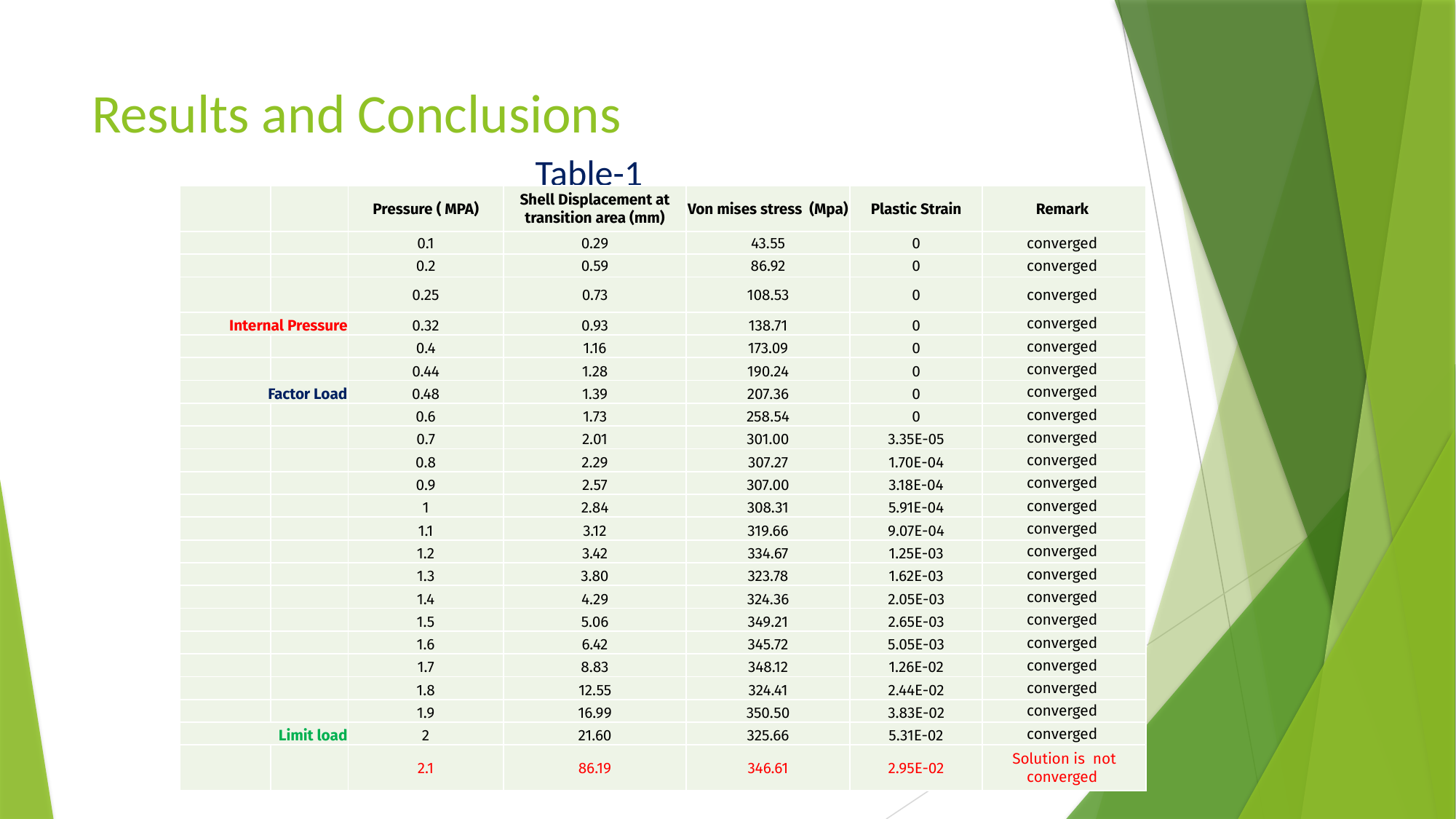

# Results and Conclusions Table-1
|  |  | Pressure ( MPA) | Shell Displacement at transition area (mm) | Von mises stress (Mpa) | Plastic Strain | Remark |
| --- | --- | --- | --- | --- | --- | --- |
|  |  | 0.1 | 0.29 | 43.55 | 0 | converged |
|  |  | 0.2 | 0.59 | 86.92 | 0 | converged |
|  |  | 0.25 | 0.73 | 108.53 | 0 | converged |
| Internal Pressure |  | 0.32 | 0.93 | 138.71 | 0 | converged |
|  |  | 0.4 | 1.16 | 173.09 | 0 | converged |
|  |  | 0.44 | 1.28 | 190.24 | 0 | converged |
| Factor Load |  | 0.48 | 1.39 | 207.36 | 0 | converged |
|  |  | 0.6 | 1.73 | 258.54 | 0 | converged |
|  |  | 0.7 | 2.01 | 301.00 | 3.35E-05 | converged |
|  |  | 0.8 | 2.29 | 307.27 | 1.70E-04 | converged |
|  |  | 0.9 | 2.57 | 307.00 | 3.18E-04 | converged |
|  |  | 1 | 2.84 | 308.31 | 5.91E-04 | converged |
|  |  | 1.1 | 3.12 | 319.66 | 9.07E-04 | converged |
|  |  | 1.2 | 3.42 | 334.67 | 1.25E-03 | converged |
|  |  | 1.3 | 3.80 | 323.78 | 1.62E-03 | converged |
|  |  | 1.4 | 4.29 | 324.36 | 2.05E-03 | converged |
|  |  | 1.5 | 5.06 | 349.21 | 2.65E-03 | converged |
|  |  | 1.6 | 6.42 | 345.72 | 5.05E-03 | converged |
|  |  | 1.7 | 8.83 | 348.12 | 1.26E-02 | converged |
|  |  | 1.8 | 12.55 | 324.41 | 2.44E-02 | converged |
|  |  | 1.9 | 16.99 | 350.50 | 3.83E-02 | converged |
| Limit load |  | 2 | 21.60 | 325.66 | 5.31E-02 | converged |
|  |  | 2.1 | 86.19 | 346.61 | 2.95E-02 | Solution is not converged |